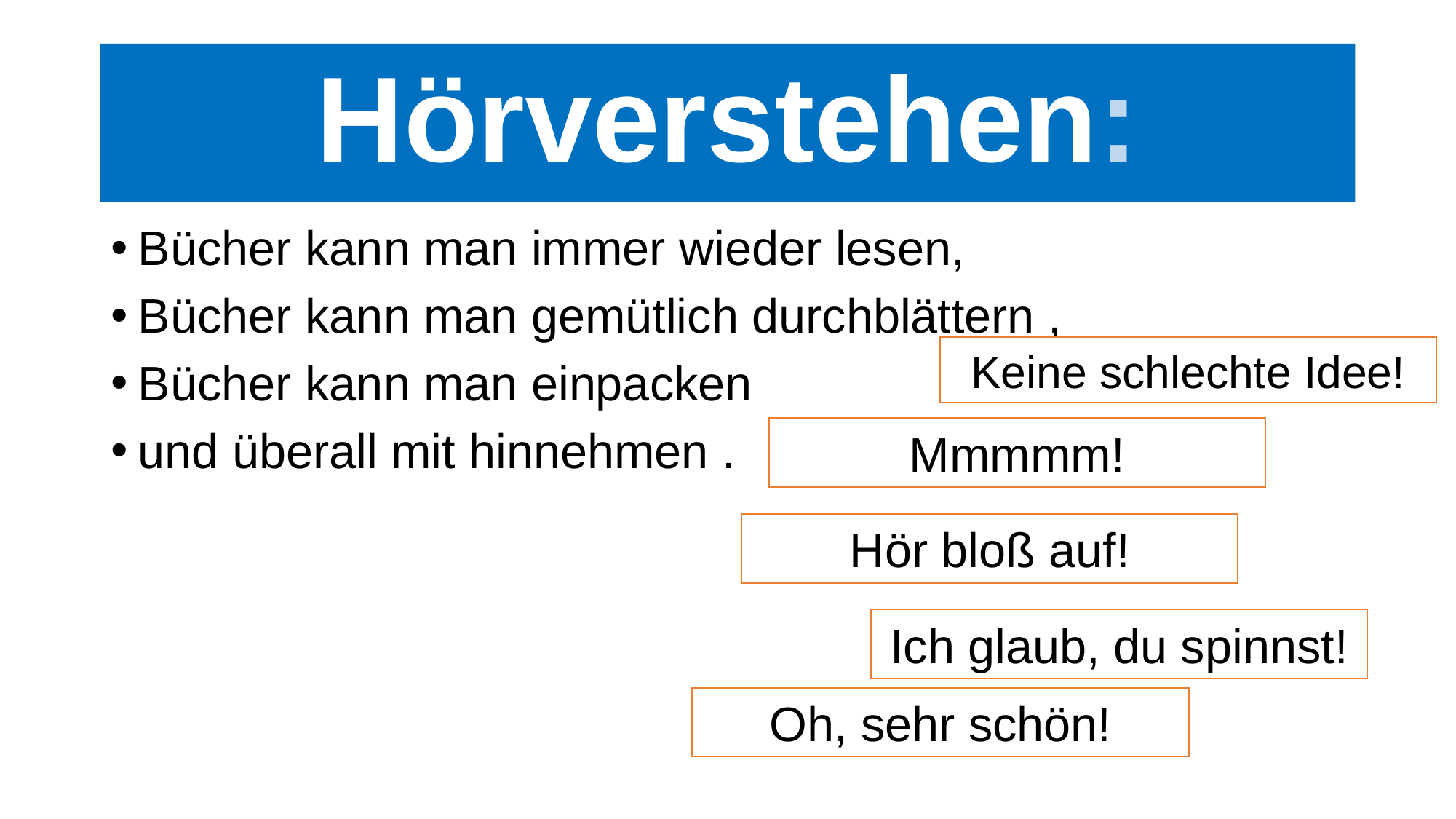

# Hörverstehen:
Bücher kann man immer wieder lesen,
Bücher kann man gemütlich durchblättern ,
Bücher kann man einpacken
und überall mit hinnehmen .
Keine schlechte Idee!
Mmmmm!
Hör bloß auf!
Ich glaub, du spinnst!
Oh, sehr schön!